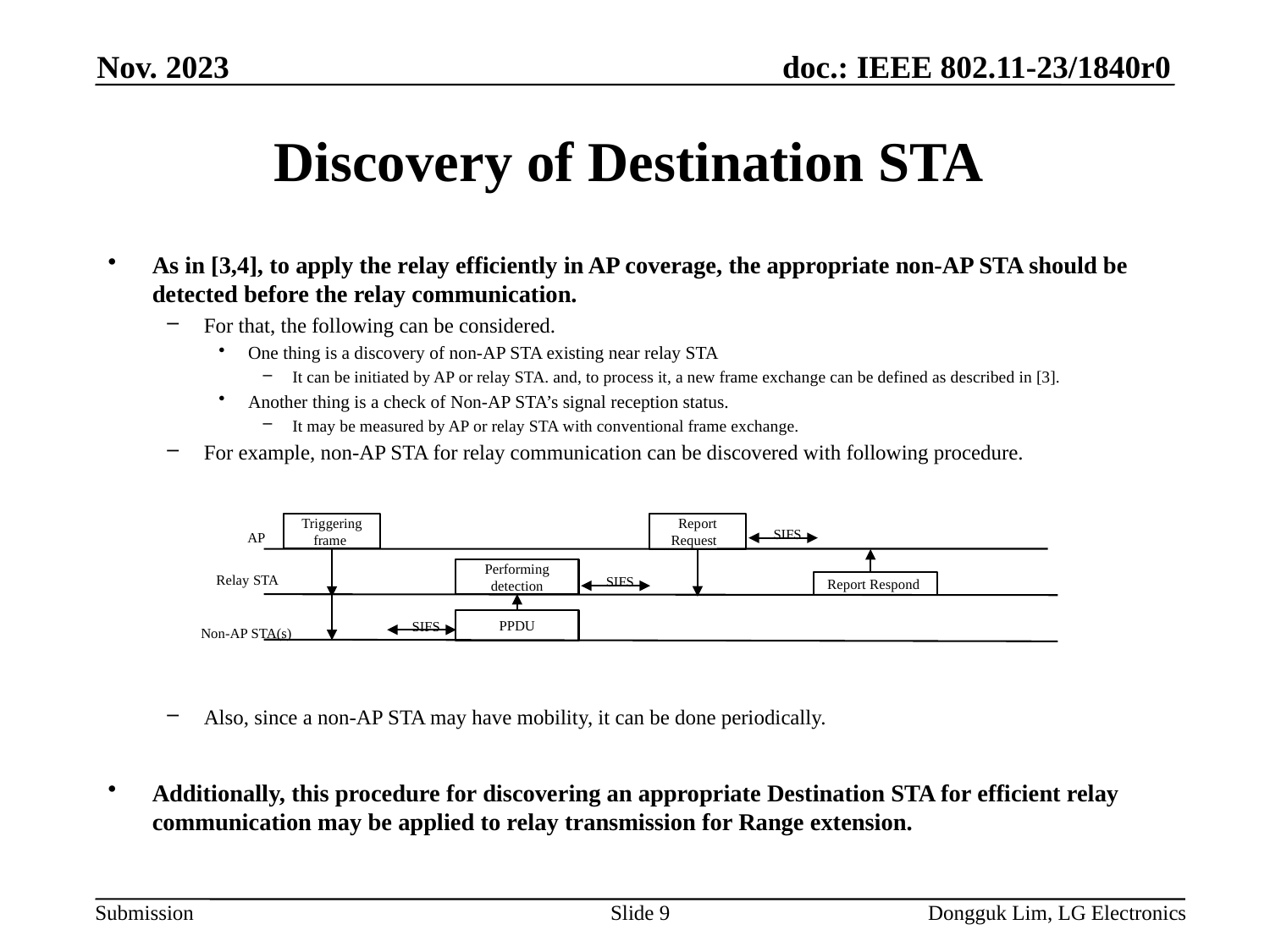

Nov. 2023
# Discovery of Destination STA
As in [3,4], to apply the relay efficiently in AP coverage, the appropriate non-AP STA should be detected before the relay communication.
For that, the following can be considered.
One thing is a discovery of non-AP STA existing near relay STA
It can be initiated by AP or relay STA. and, to process it, a new frame exchange can be defined as described in [3].
Another thing is a check of Non-AP STA’s signal reception status.
It may be measured by AP or relay STA with conventional frame exchange.
For example, non-AP STA for relay communication can be discovered with following procedure.

Also, since a non-AP STA may have mobility, it can be done periodically.

Additionally, this procedure for discovering an appropriate Destination STA for efficient relay communication may be applied to relay transmission for Range extension.
Triggering frame
Report Request
SIFS
AP
Performing detection
Relay STA
SIFS
Report Respond
PPDU
SIFS
Non-AP STA(s)
Slide 9
Dongguk Lim, LG Electronics